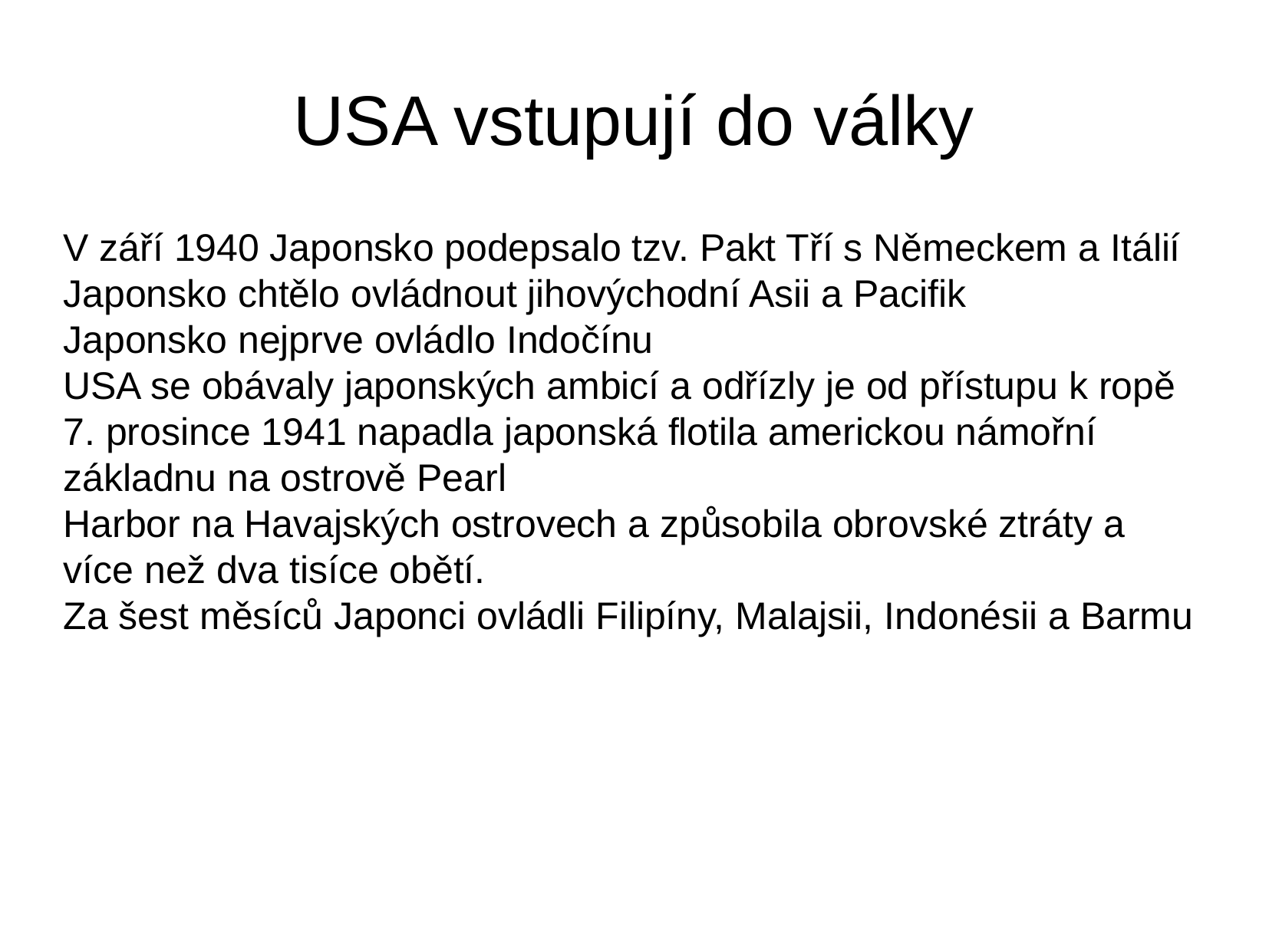

USA vstupují do války
V září 1940 Japonsko podepsalo tzv. Pakt Tří s Německem a Itálií
Japonsko chtělo ovládnout jihovýchodní Asii a Pacifik
Japonsko nejprve ovládlo Indočínu
USA se obávaly japonských ambicí a odřízly je od přístupu k ropě
7. prosince 1941 napadla japonská flotila americkou námořní základnu na ostrově Pearl
Harbor na Havajských ostrovech a způsobila obrovské ztráty a více než dva tisíce obětí.
Za šest měsíců Japonci ovládli Filipíny, Malajsii, Indonésii a Barmu